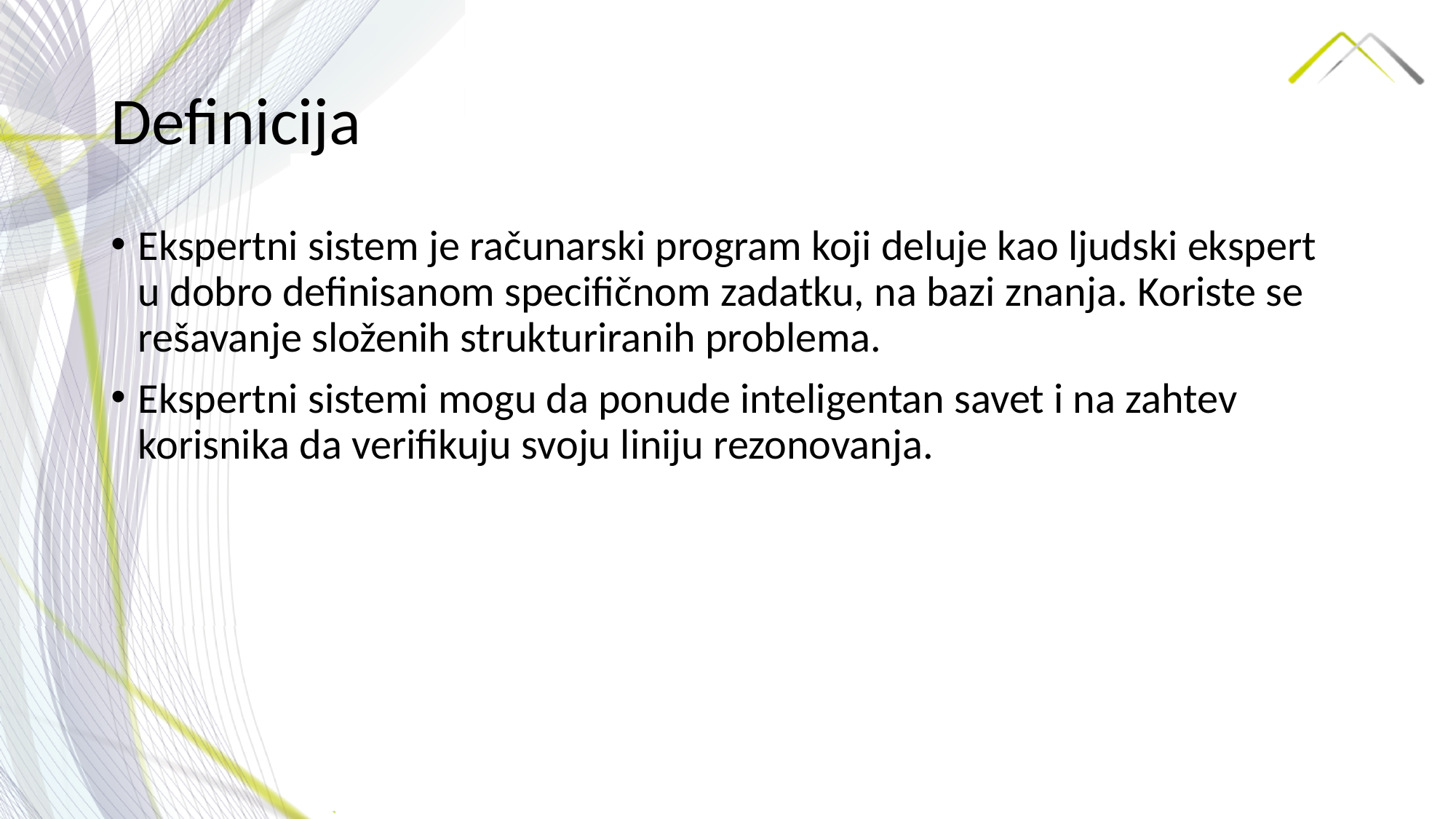

# Definicija
Ekspertni sistem je računarski program koji deluje kao ljudski ekspert u dobro definisanom specifičnom zadatku, na bazi znanja. Koriste se rešavanje složenih strukturiranih problema.
Ekspertni sistemi mogu da ponude inteligentan savet i na zahtev korisnika da verifikuju svoju liniju rezonovanja.